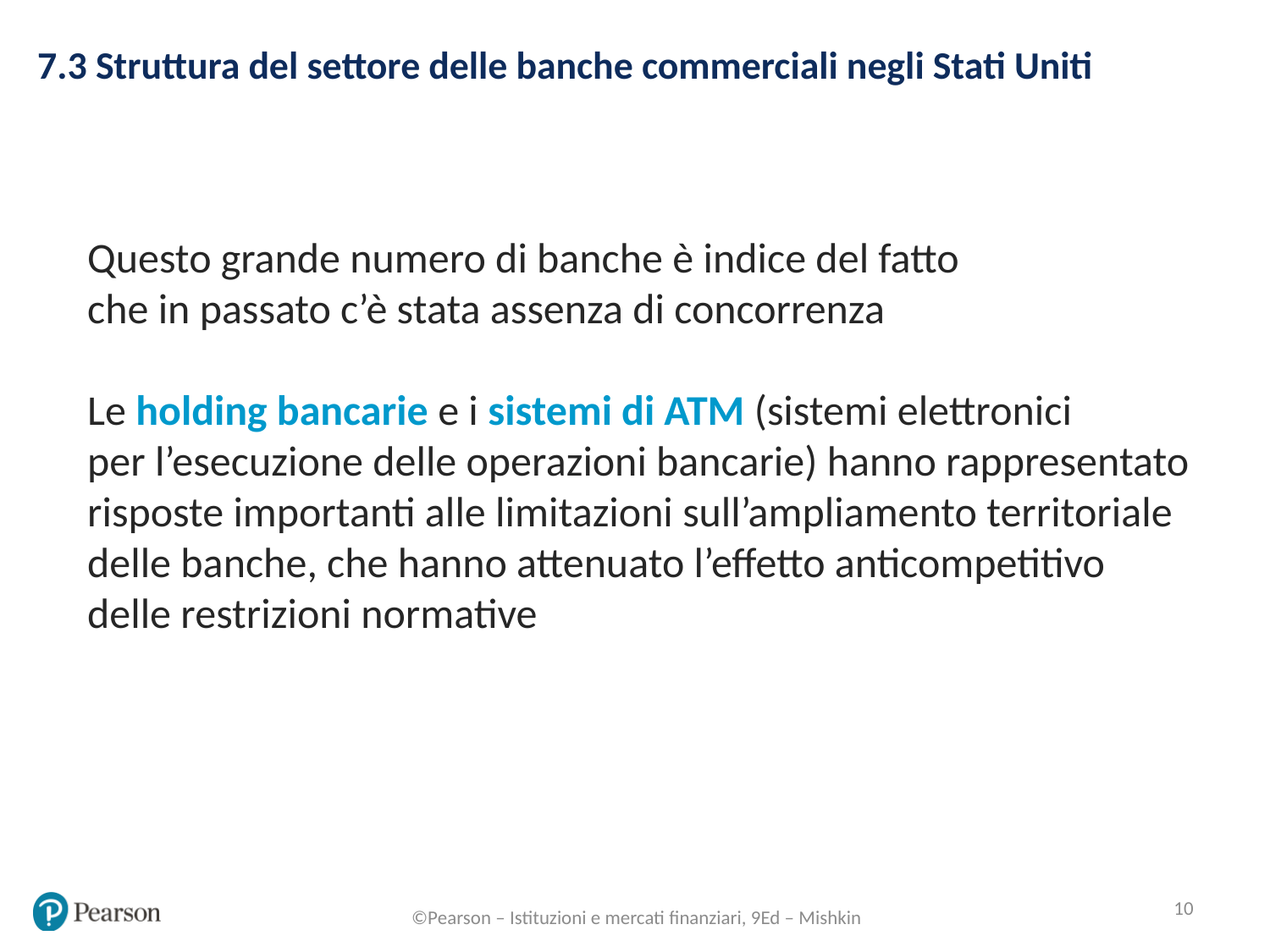

7.3 Struttura del settore delle banche commerciali negli Stati Uniti
Questo grande numero di banche è indice del fatto
che in passato c’è stata assenza di concorrenza

Le holding bancarie e i sistemi di ATM (sistemi elettronici
per l’esecuzione delle operazioni bancarie) hanno rappresentato risposte importanti alle limitazioni sull’ampliamento territoriale delle banche, che hanno attenuato l’effetto anticompetitivo
delle restrizioni normative

10
©Pearson – Istituzioni e mercati finanziari, 9Ed – Mishkin